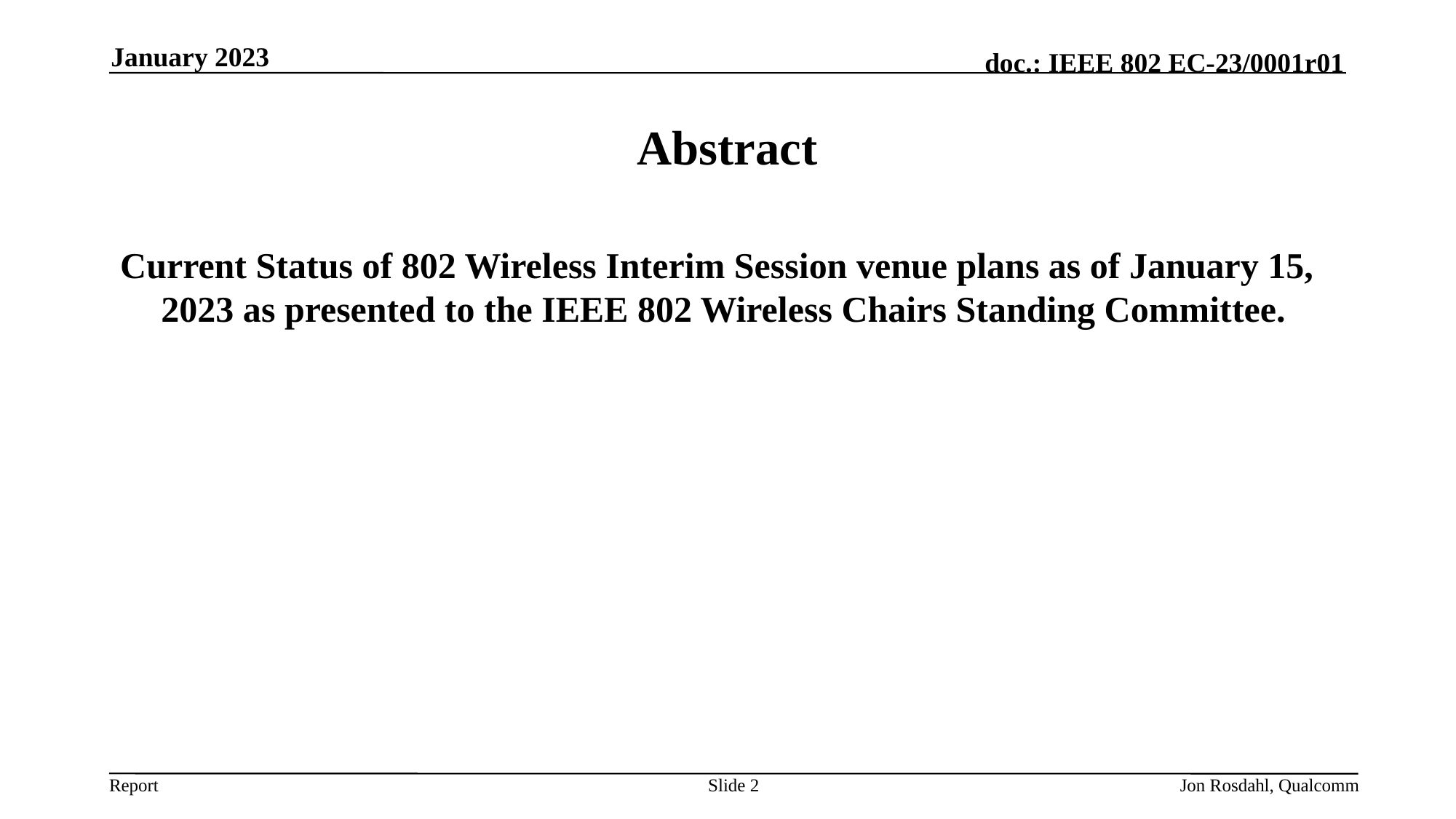

January 2023
# Abstract
Current Status of 802 Wireless Interim Session venue plans as of January 15, 2023 as presented to the IEEE 802 Wireless Chairs Standing Committee.
Slide 2
Jon Rosdahl, Qualcomm